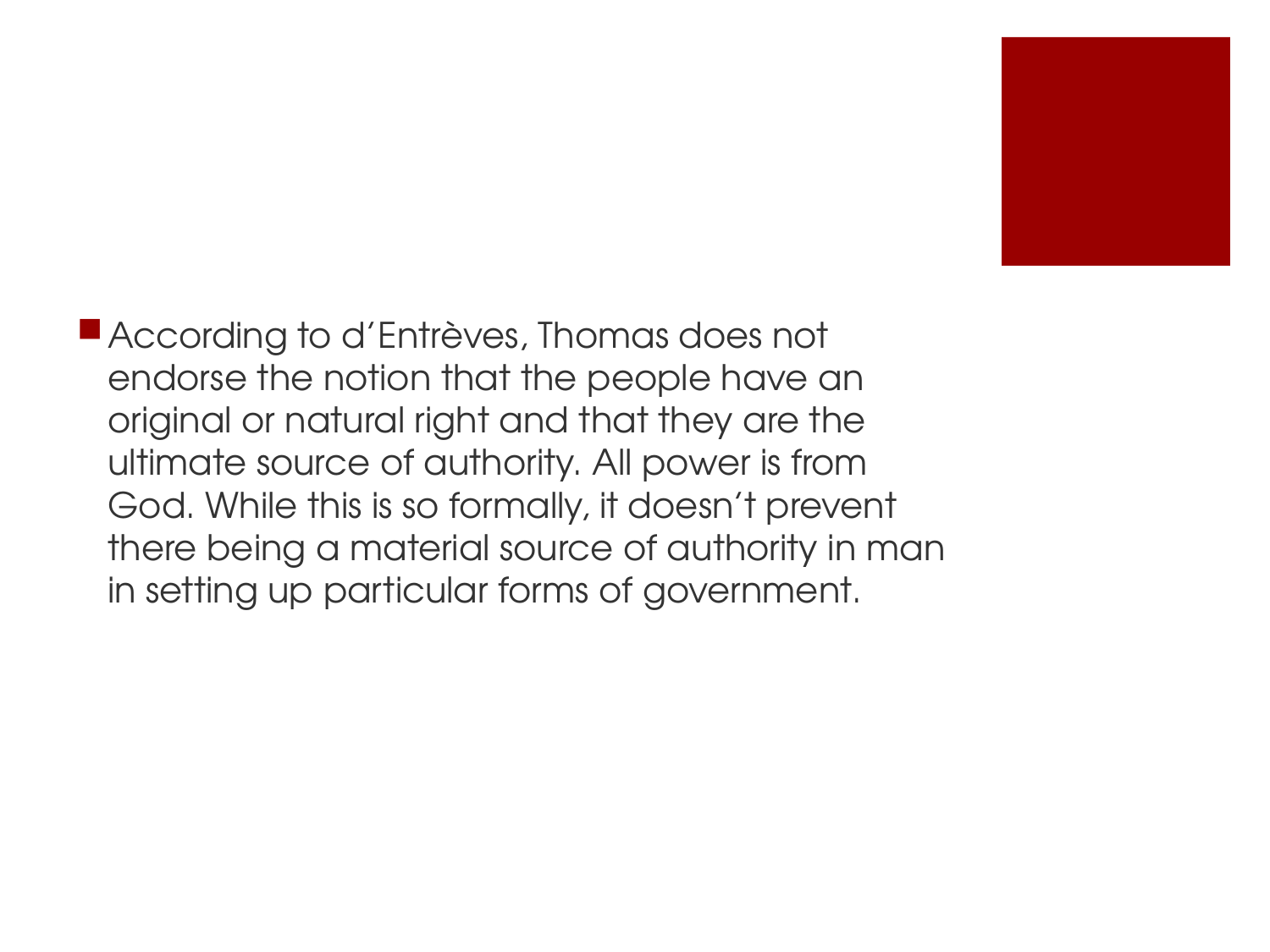

#
According to d’Entrèves, Thomas does not endorse the notion that the people have an original or natural right and that they are the ultimate source of authority. All power is from God. While this is so formally, it doesn’t prevent there being a material source of authority in man in setting up particular forms of government.